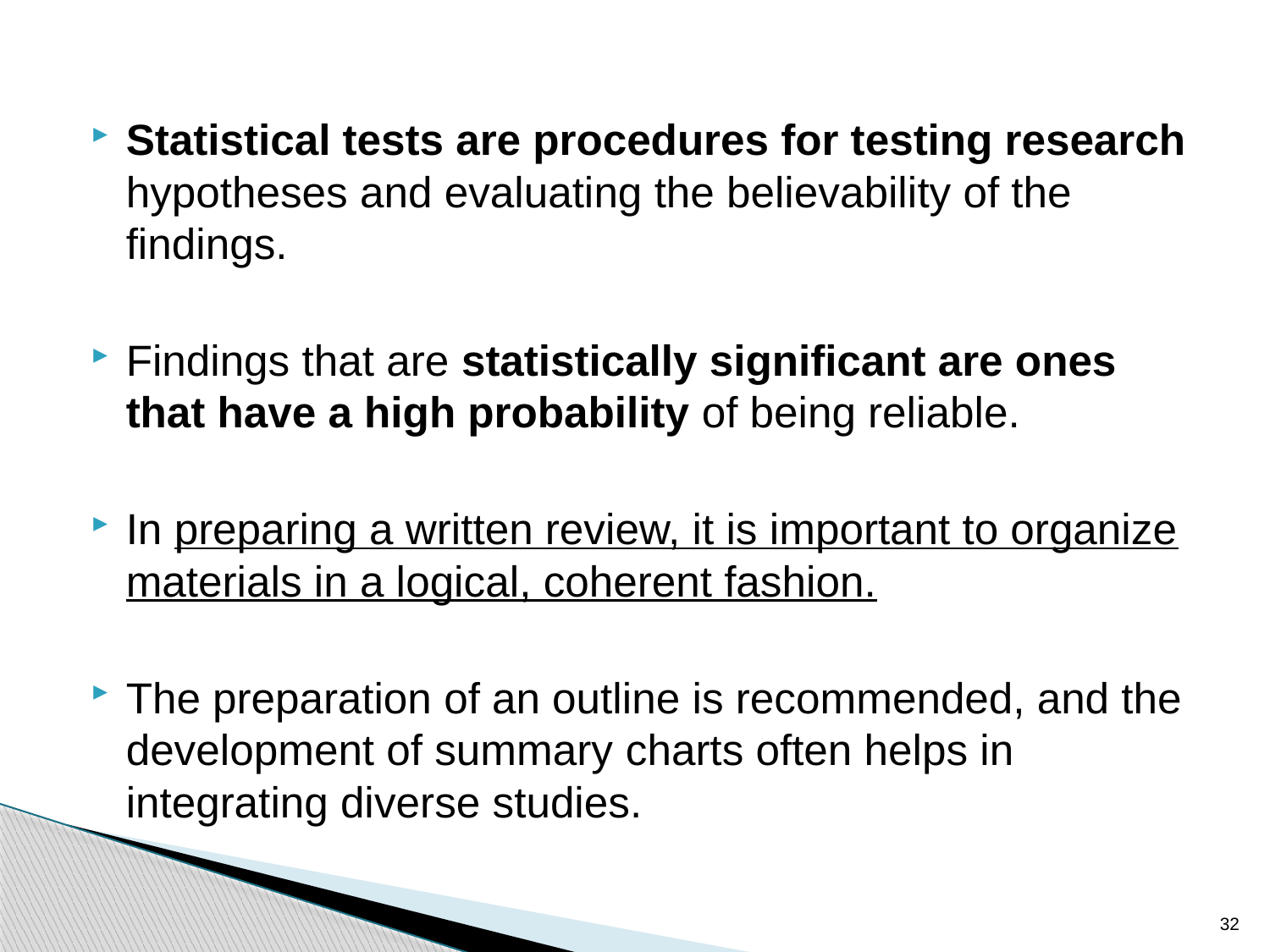

#
Statistical tests are procedures for testing research hypotheses and evaluating the believability of the findings.

Findings that are statistically significant are ones that have a high probability of being reliable.

In preparing a written review, it is important to organize materials in a logical, coherent fashion.

The preparation of an outline is recommended, and the development of summary charts often helps in integrating diverse studies.

32